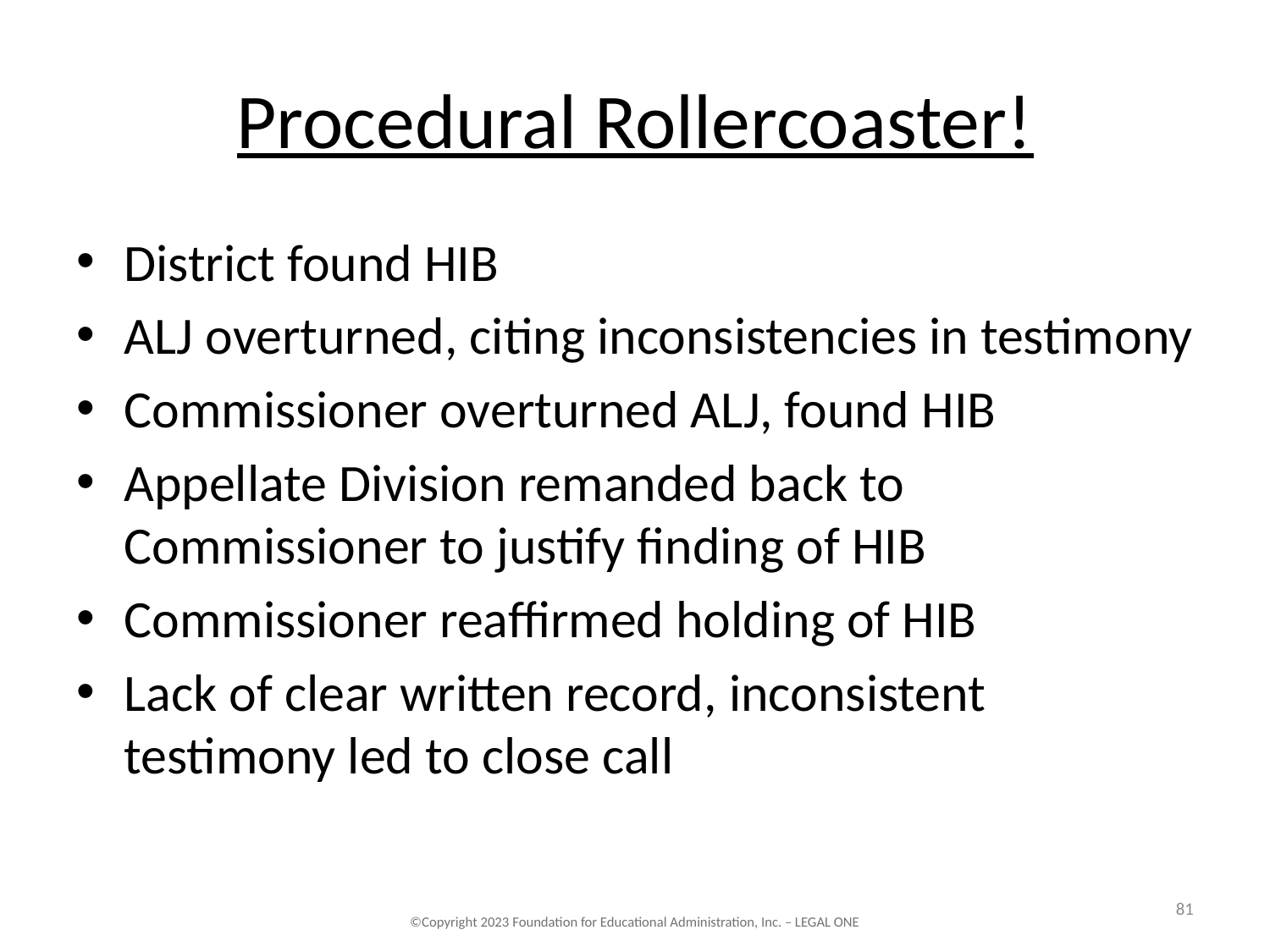

# Procedural Rollercoaster!
District found HIB
ALJ overturned, citing inconsistencies in testimony
Commissioner overturned ALJ, found HIB
Appellate Division remanded back to Commissioner to justify finding of HIB
Commissioner reaffirmed holding of HIB
Lack of clear written record, inconsistent testimony led to close call
81